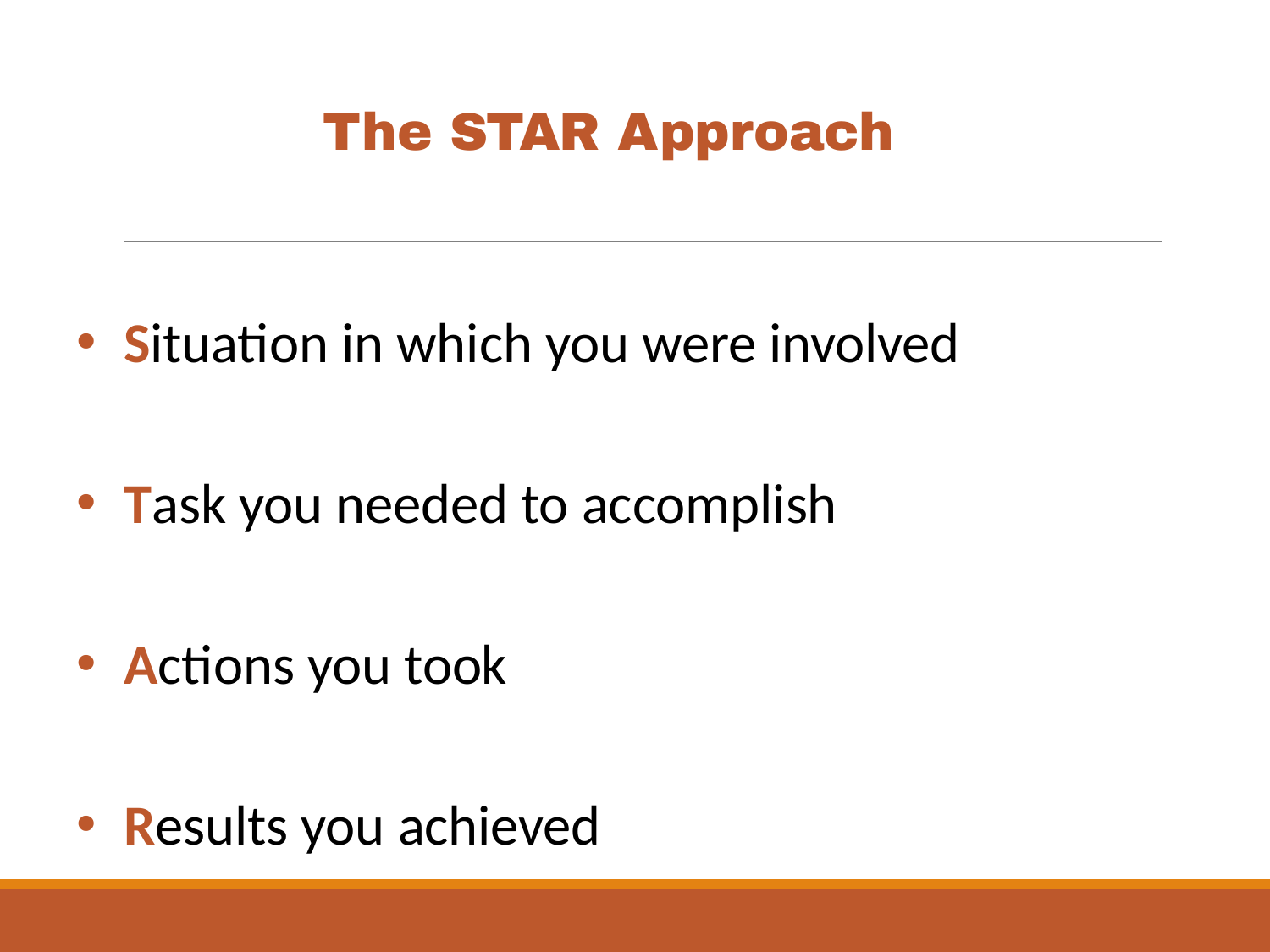

# The STAR Approach
Situation in which you were involved

Task you needed to accomplish

Actions you took

Results you achieved